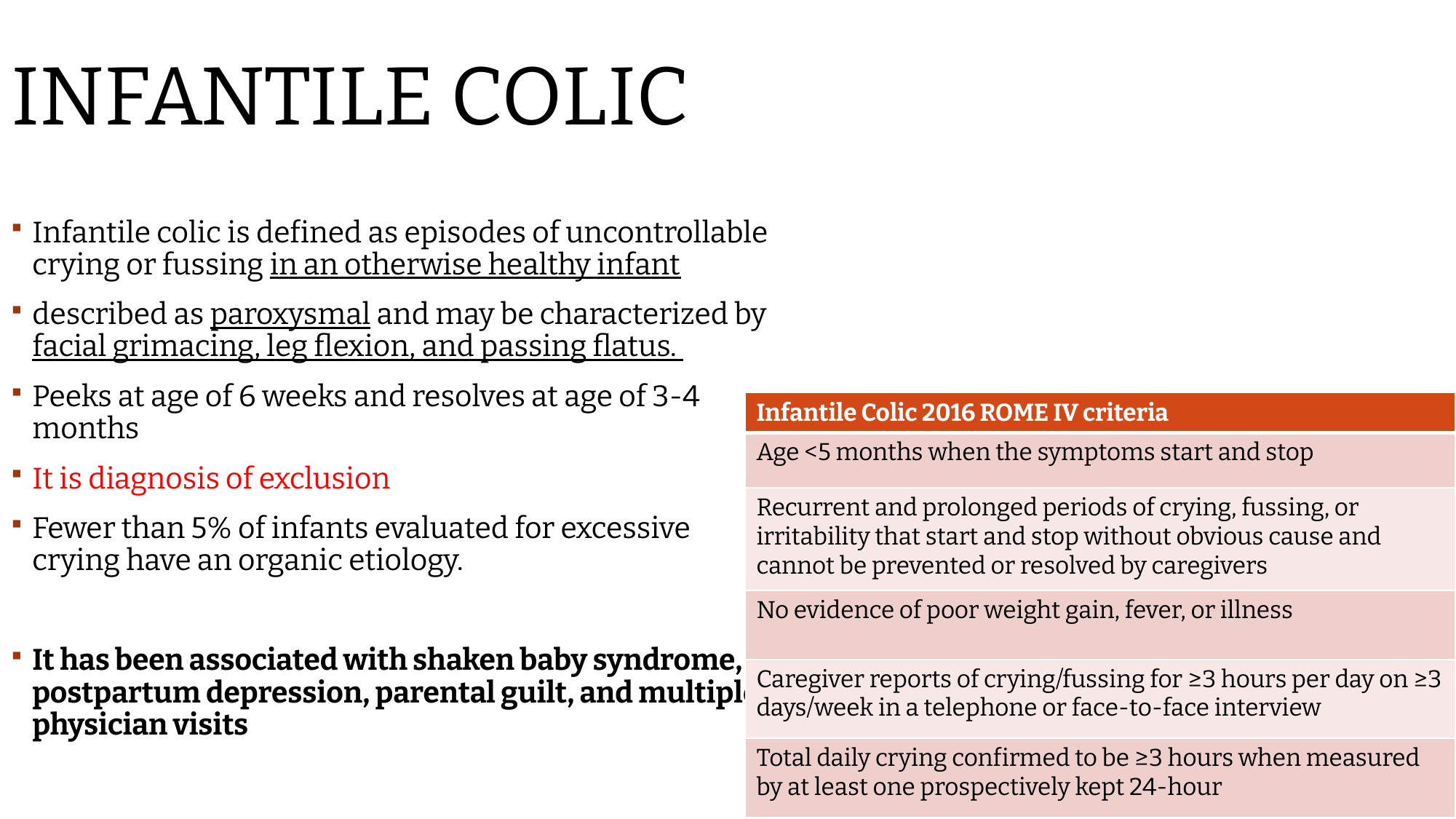

# Infantile Colic

Infantile colic is defined as episodes of uncontrollable crying or fussing in an otherwise healthy infant
described as paroxysmal and may be characterized by facial grimacing, leg flexion, and passing flatus.
Peeks at age of 6 weeks and resolves at age of 3-4 months
It is diagnosis of exclusion
Fewer than 5% of infants evaluated for excessive crying have an organic etiology.

It has been associated with shaken baby syndrome, postpartum depression, parental guilt, and multiple physician visits

| Infantile Colic 2016 ROME IV criteria |
| --- |
| Age <5 months when the symptoms start and stop |
| Recurrent and prolonged periods of crying, fussing, or irritability that start and stop without obvious cause and cannot be prevented or resolved by caregivers |
| No evidence of poor weight gain, fever, or illness |
| Caregiver reports of crying/fussing for ≥3 hours per day on ≥3 days/week in a telephone or face-to-face interview |
| Total daily crying confirmed to be ≥3 hours when measured by at least one prospectively kept 24-hour |